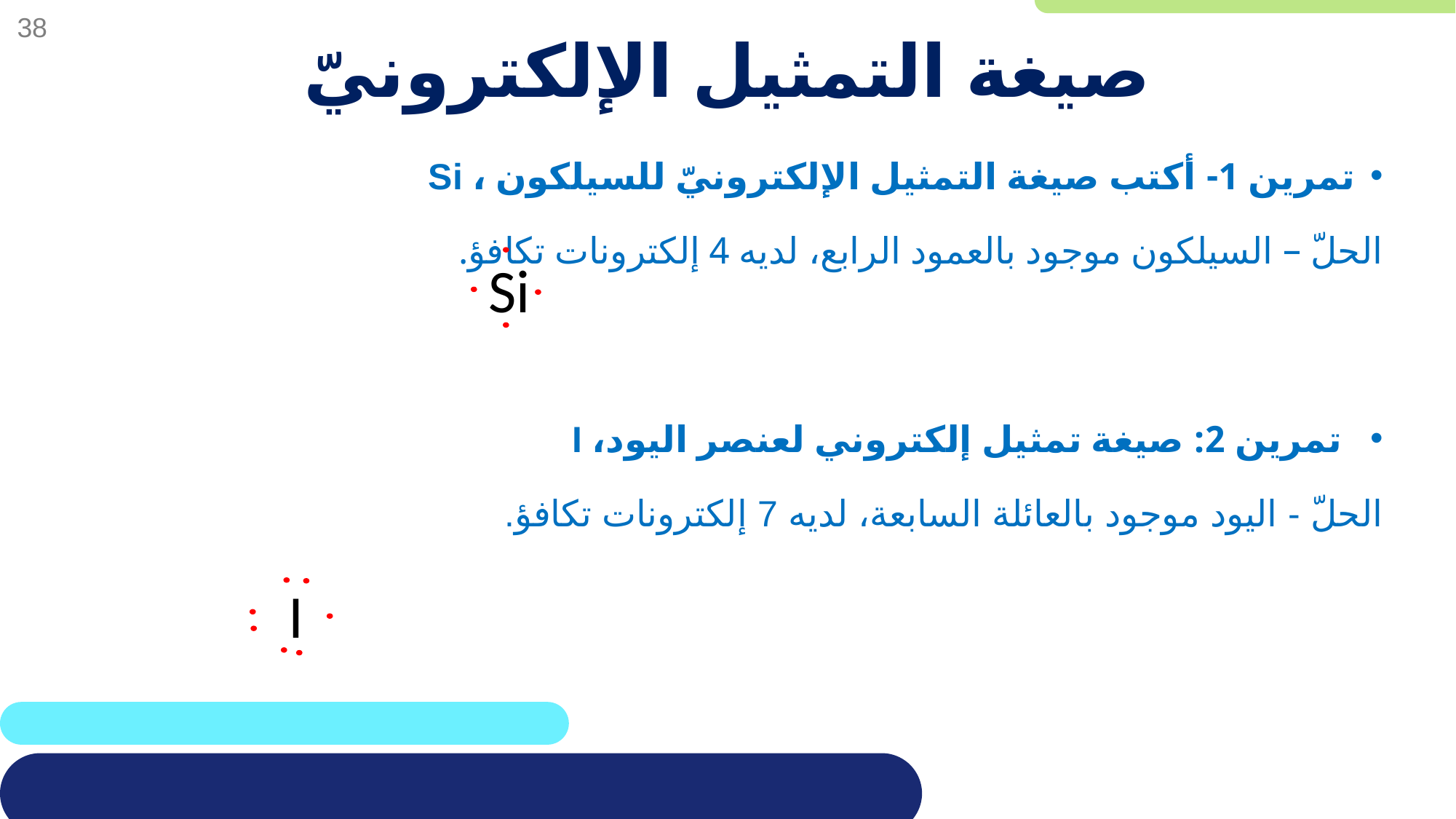

# صيغة التمثيل الإلكترونيّ
تمرين 1- أكتب صيغة التمثيل الإلكترونيّ للسيلكون ، Si
الحلّ – السيلكون موجود بالعمود الرابع، لديه 4 إلكترونات تكافؤ.

Si

تمرين 2: صيغة تمثيل إلكتروني لعنصر اليود، I
الحلّ - اليود موجود بالعائلة السابعة، لديه 7 إلكترونات تكافؤ.

I